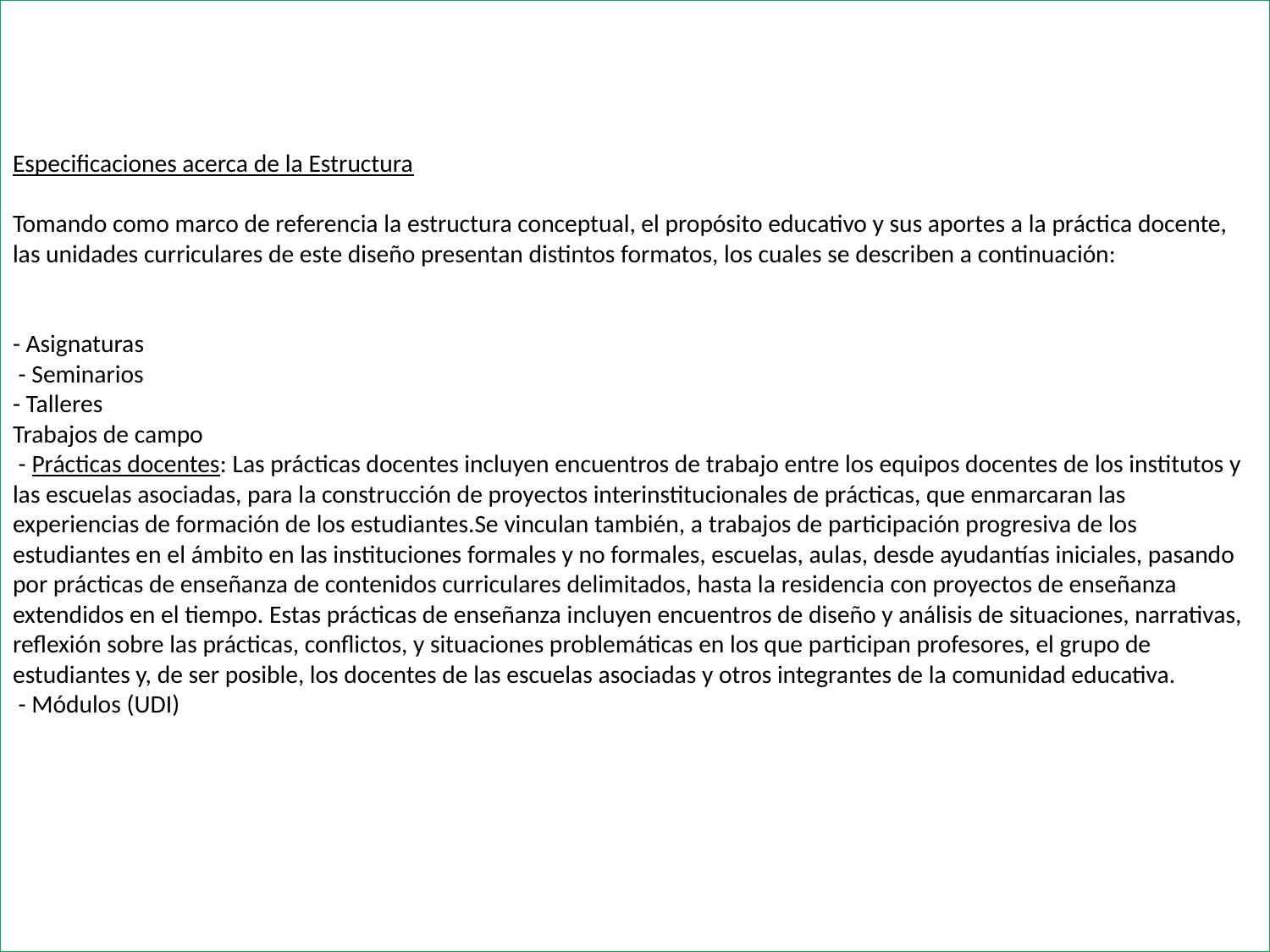

# Especificaciones acerca de la Estructura Tomando como marco de referencia la estructura conceptual, el propósito educativo y sus aportes a la práctica docente, las unidades curriculares de este diseño presentan distintos formatos, los cuales se describen a continuación: - Asignaturas - Seminarios - Talleres Trabajos de campo - Prácticas docentes: Las prácticas docentes incluyen encuentros de trabajo entre los equipos docentes de los institutos y las escuelas asociadas, para la construcción de proyectos interinstitucionales de prácticas, que enmarcaran las experiencias de formación de los estudiantes.Se vinculan también, a trabajos de participación progresiva de los estudiantes en el ámbito en las instituciones formales y no formales, escuelas, aulas, desde ayudantías iniciales, pasando por prácticas de enseñanza de contenidos curriculares delimitados, hasta la residencia con proyectos de enseñanza extendidos en el tiempo. Estas prácticas de enseñanza incluyen encuentros de diseño y análisis de situaciones, narrativas, reflexión sobre las prácticas, conflictos, y situaciones problemáticas en los que participan profesores, el grupo de estudiantes y, de ser posible, los docentes de las escuelas asociadas y otros integrantes de la comunidad educativa. - Módulos (UDI)